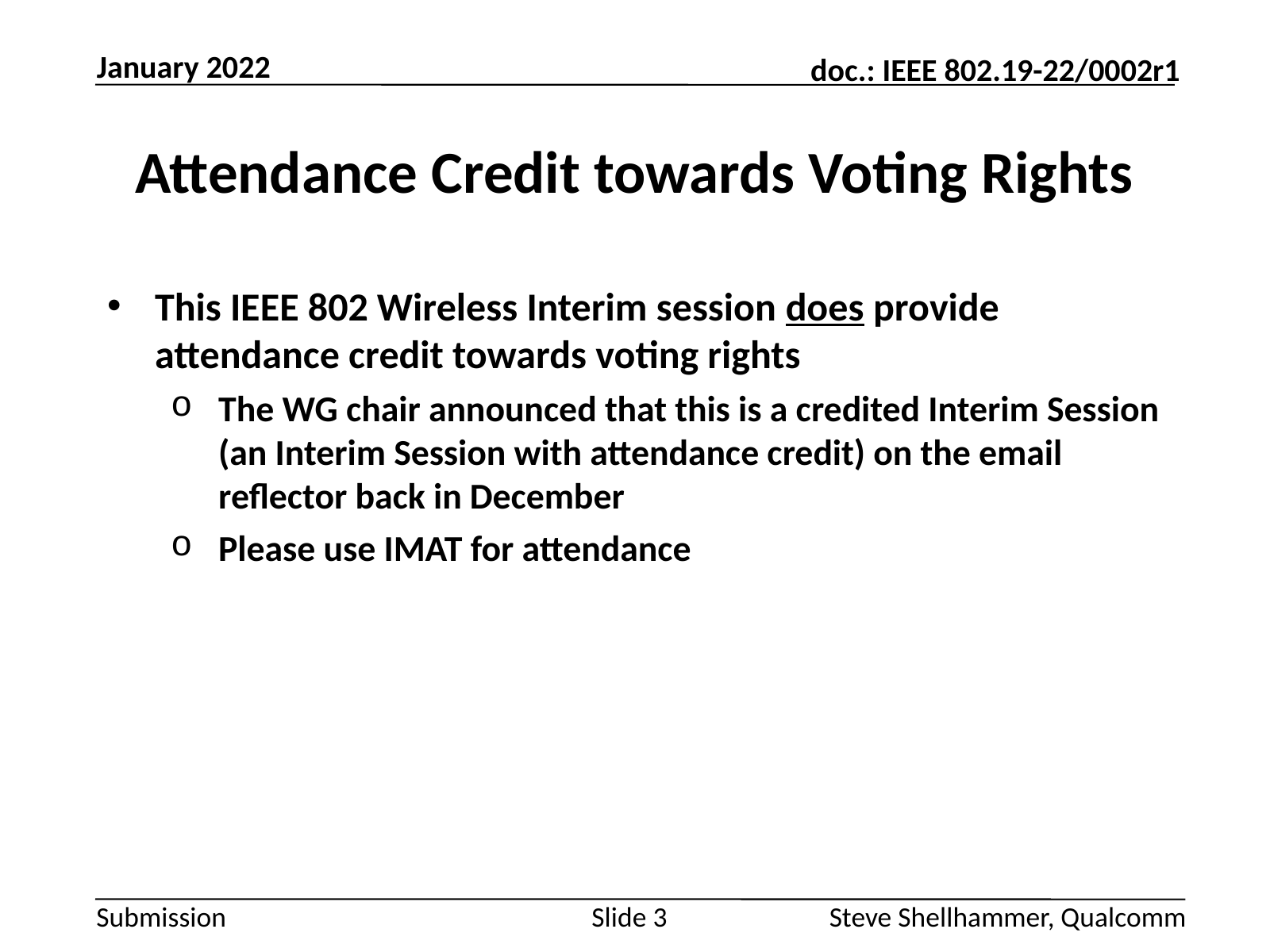

January 2022
# Attendance Credit towards Voting Rights
This IEEE 802 Wireless Interim session does provide attendance credit towards voting rights
The WG chair announced that this is a credited Interim Session (an Interim Session with attendance credit) on the email reflector back in December
Please use IMAT for attendance
Slide 3
Steve Shellhammer, Qualcomm